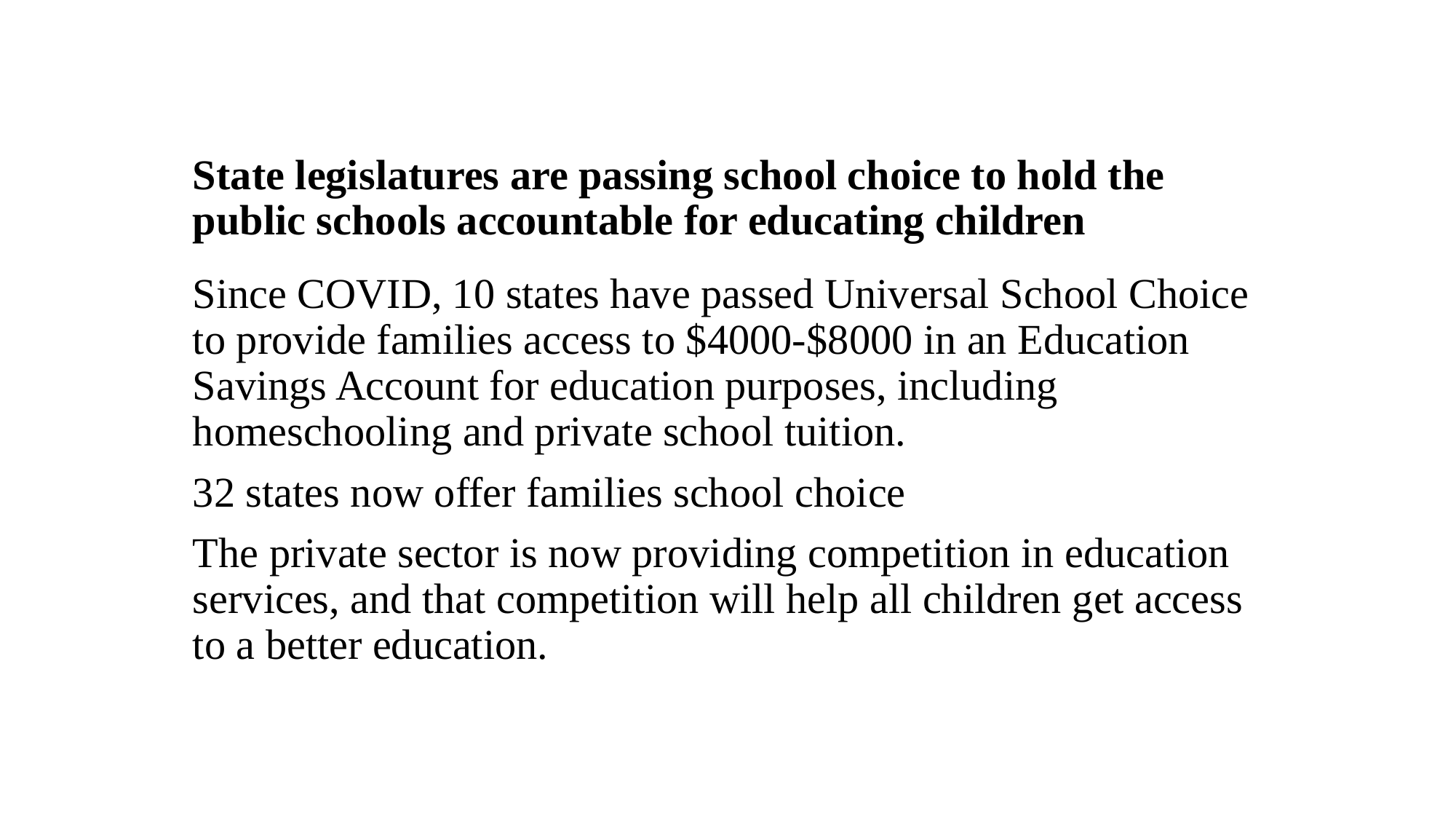

# State legislatures are passing school choice to hold the public schools accountable for educating children
Since COVID, 10 states have passed Universal School Choice to provide families access to $4000-$8000 in an Education Savings Account for education purposes, including homeschooling and private school tuition.
32 states now offer families school choice
The private sector is now providing competition in education services, and that competition will help all children get access to a better education.